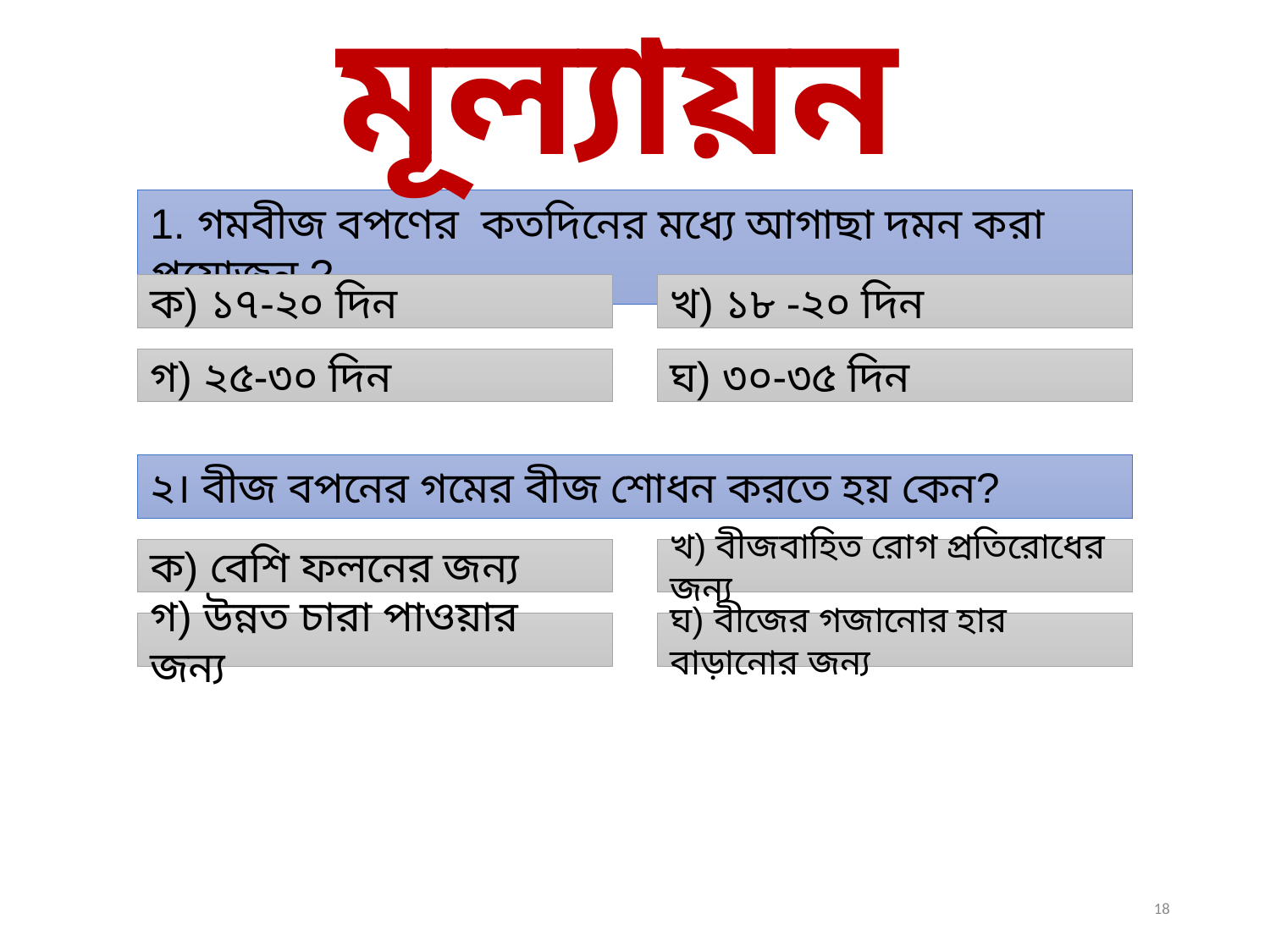

মূল্যায়ন
1. গমবীজ বপণের  কতদিনের মধ্যে আগাছা দমন করা প্রয়োজন ?
ক) ১৭-২০ দিন
খ) ১৮ -২০ দিন
গ) ২৫-৩০ দিন
ঘ) ৩০-৩৫ দিন
২। বীজ বপনের গমের বীজ শোধন করতে হয় কেন?
ক) বেশি ফলনের জন্য
খ) বীজবাহিত রোগ প্রতিরোধের জন্য
গ) উন্নত চারা পাওয়ার জন্য
ঘ) বীজের গজানোর হার বাড়ানোর জন্য
18